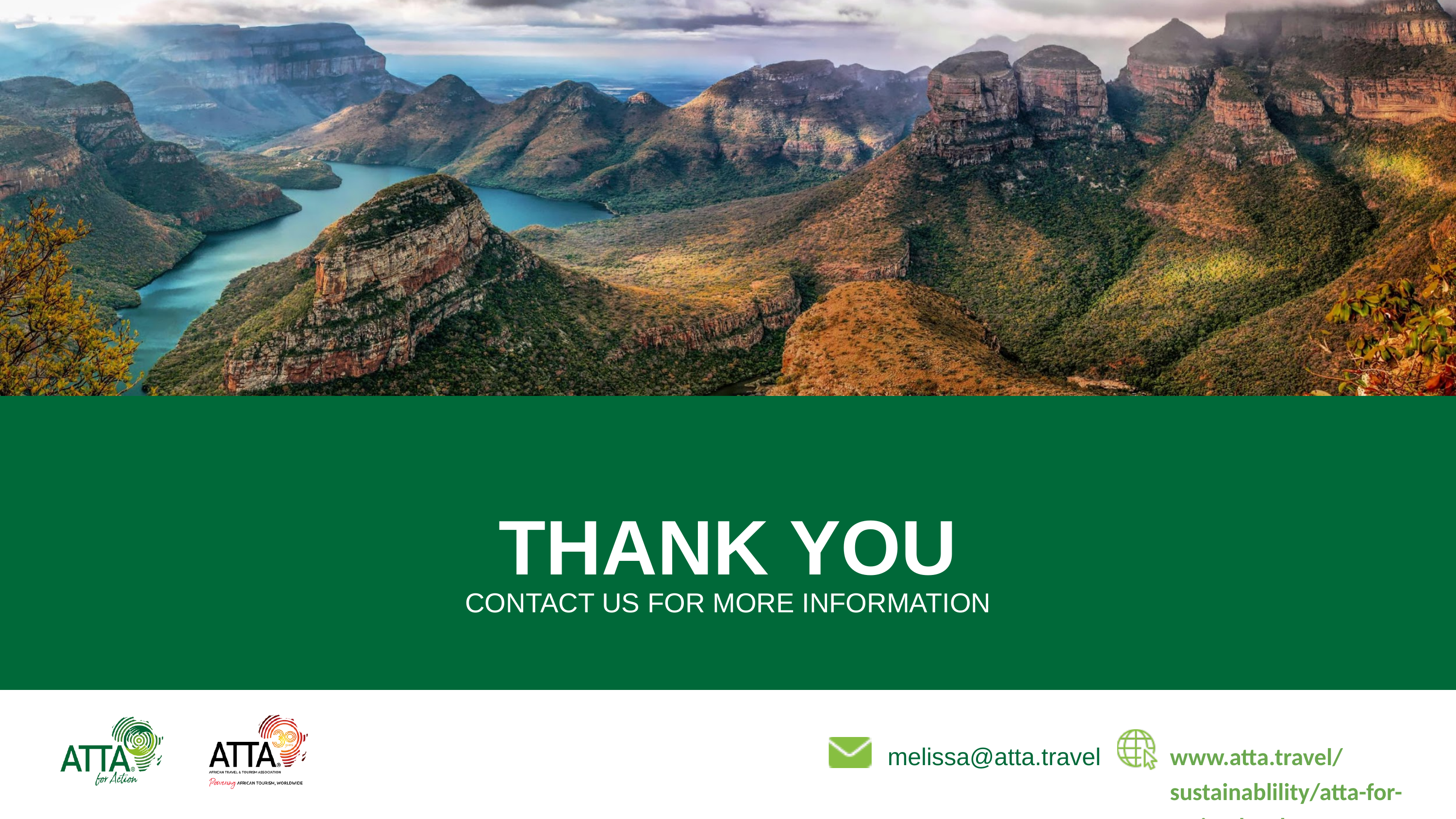

THANK YOU
CONTACT US FOR MORE INFORMATION

 melissa@atta.travel
www.atta.travel/sustainablility/atta-for-action.html